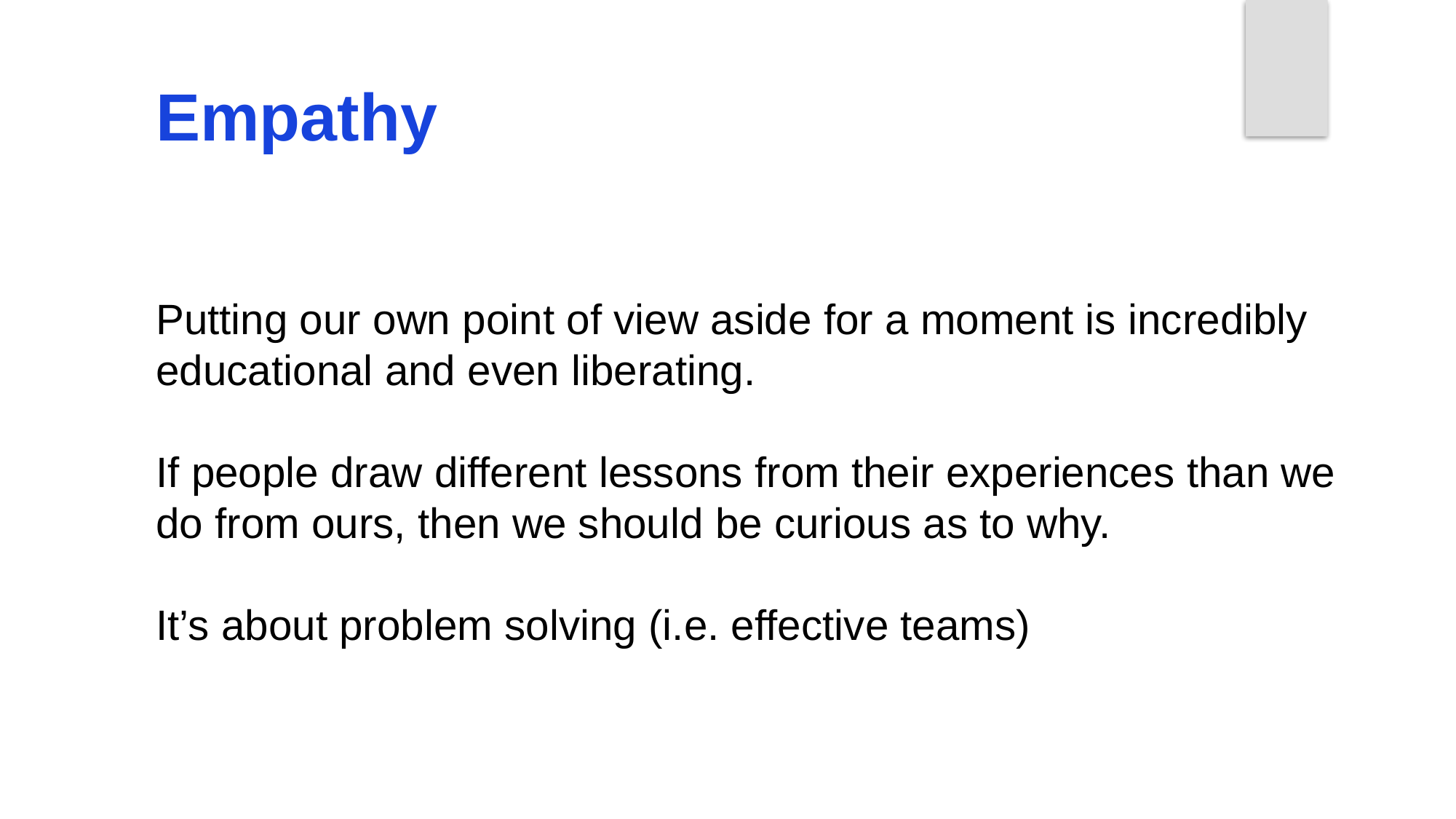

Empathy

Putting our own point of view aside for a moment is incredibly educational and even liberating.

If people draw different lessons from their experiences than we do from ours, then we should be curious as to why.

It’s about problem solving (i.e. effective teams)